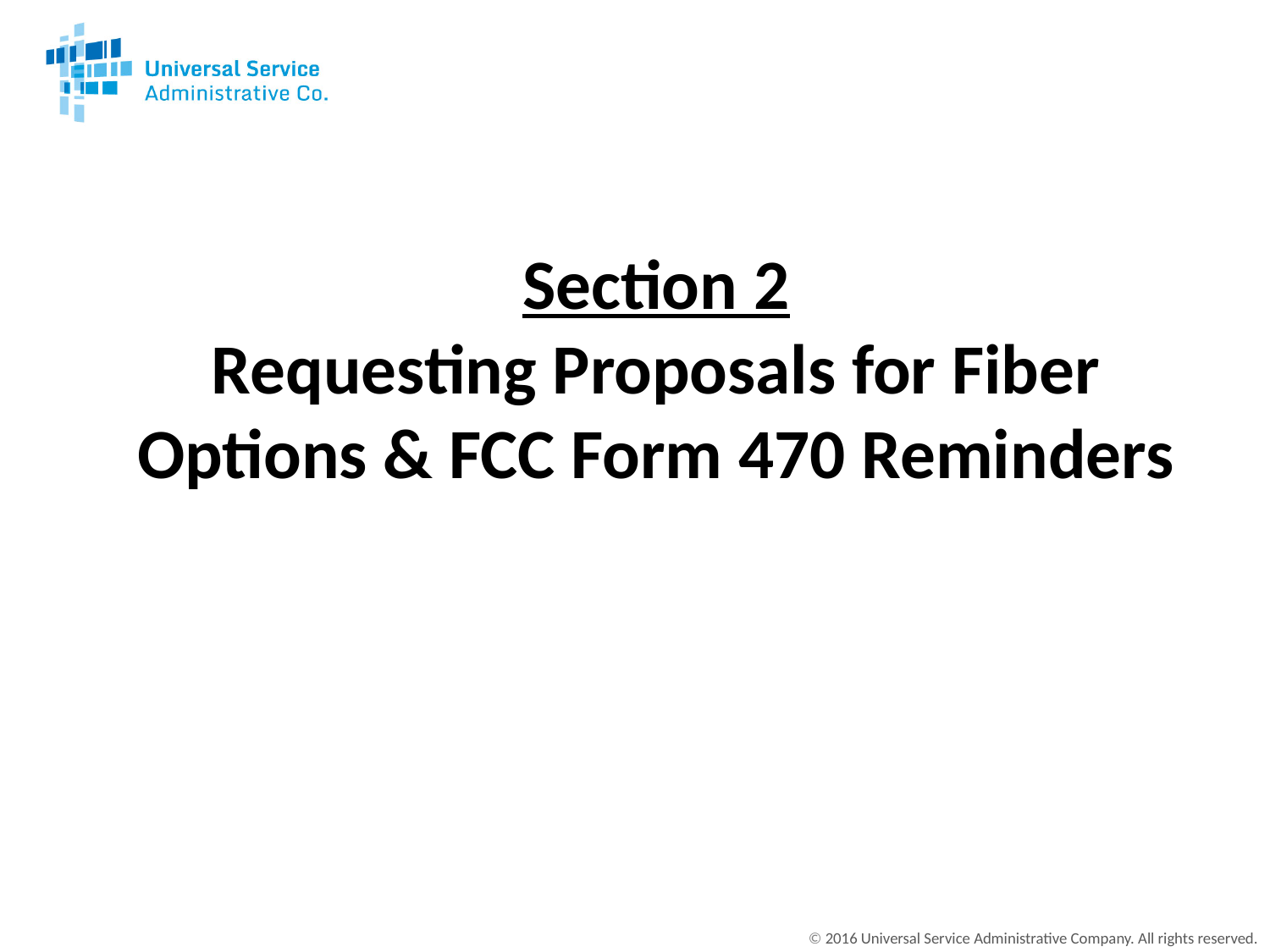

Section 2
Requesting Proposals for Fiber Options & FCC Form 470 Reminders